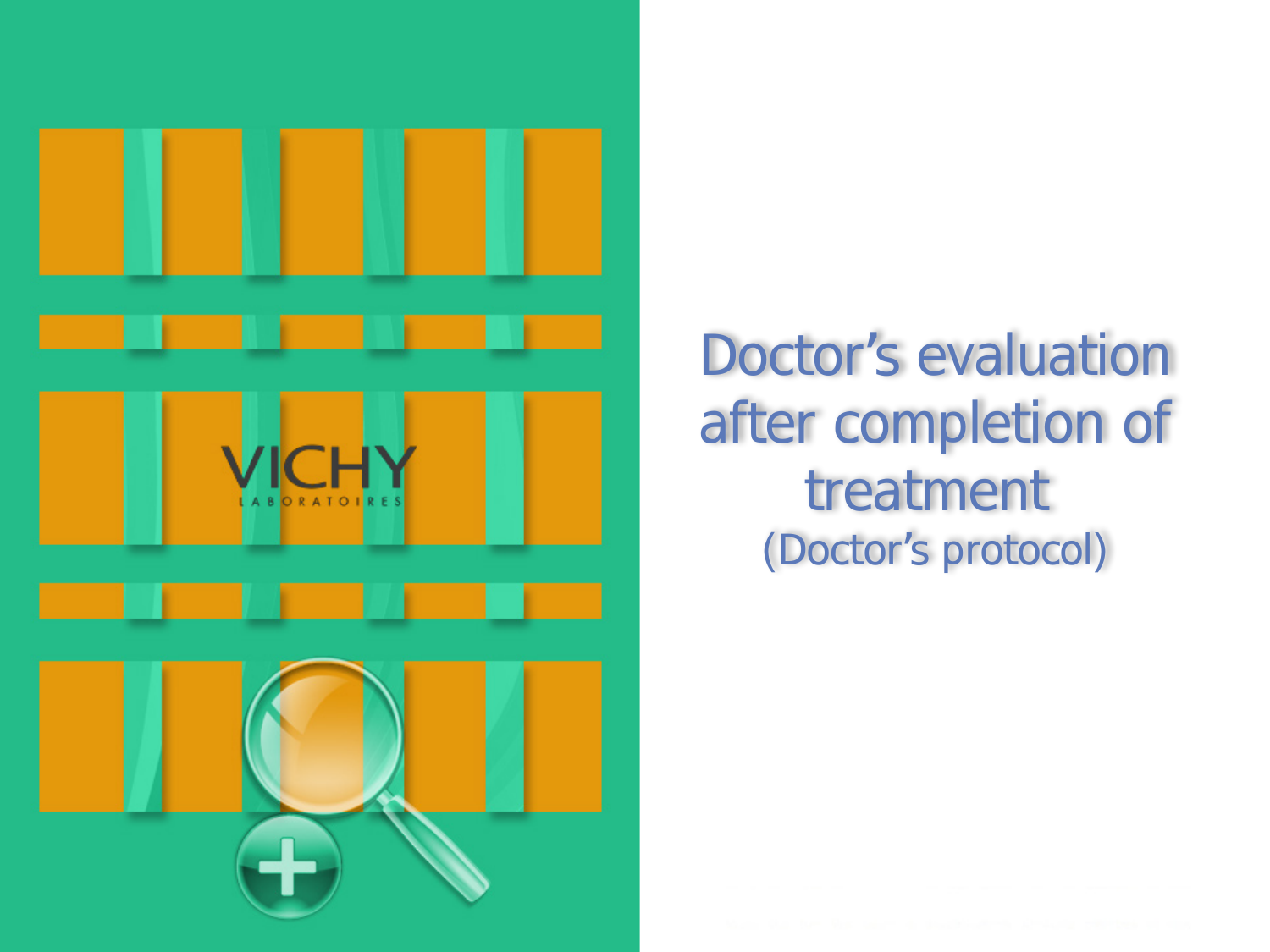

# Doctor’s evaluation after completion of treatment (Doctor’s protocol)